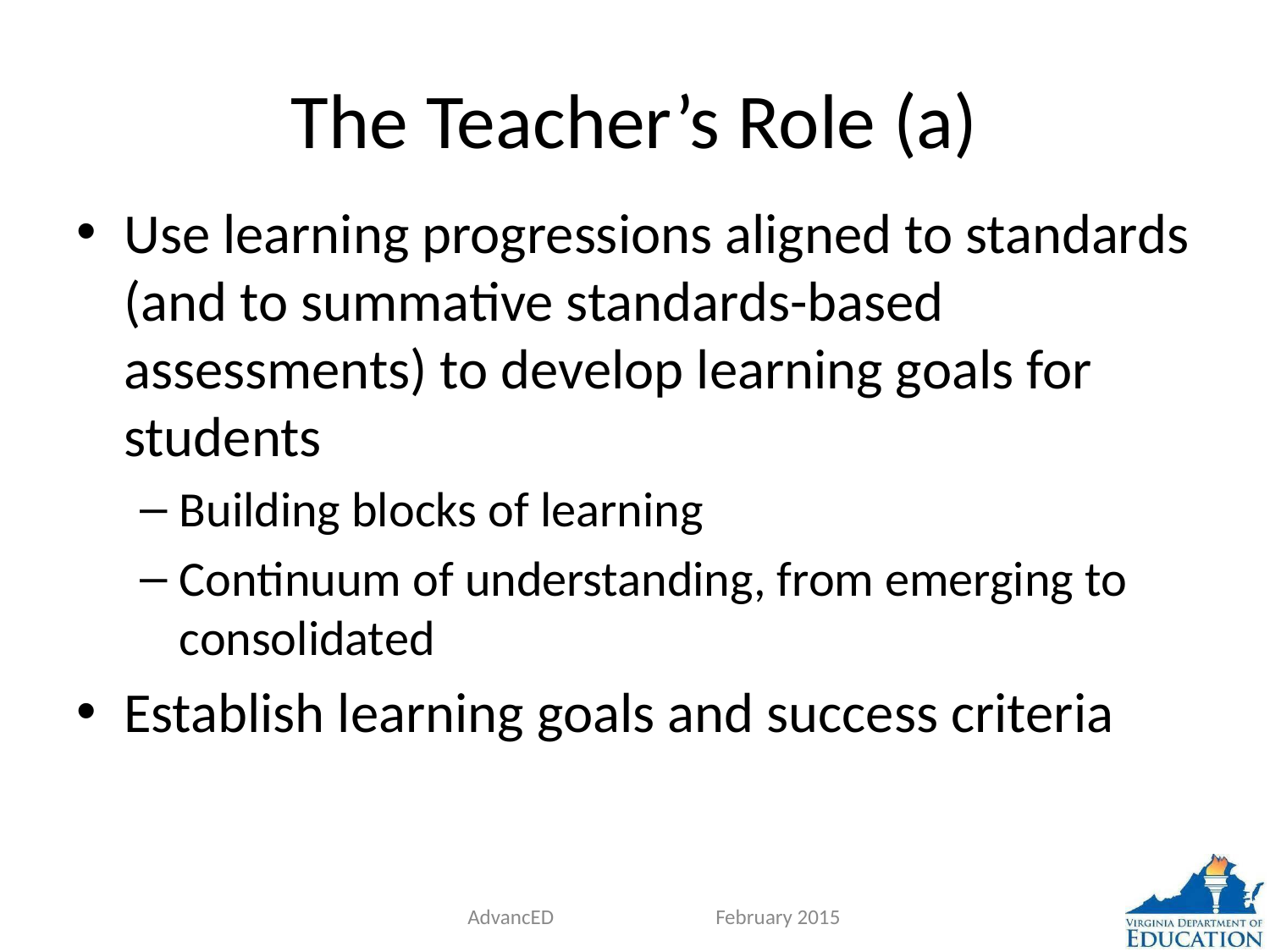

# The Teacher’s Role (a)
Use learning progressions aligned to standards (and to summative standards-based assessments) to develop learning goals for students
Building blocks of learning
Continuum of understanding, from emerging to consolidated
Establish learning goals and success criteria